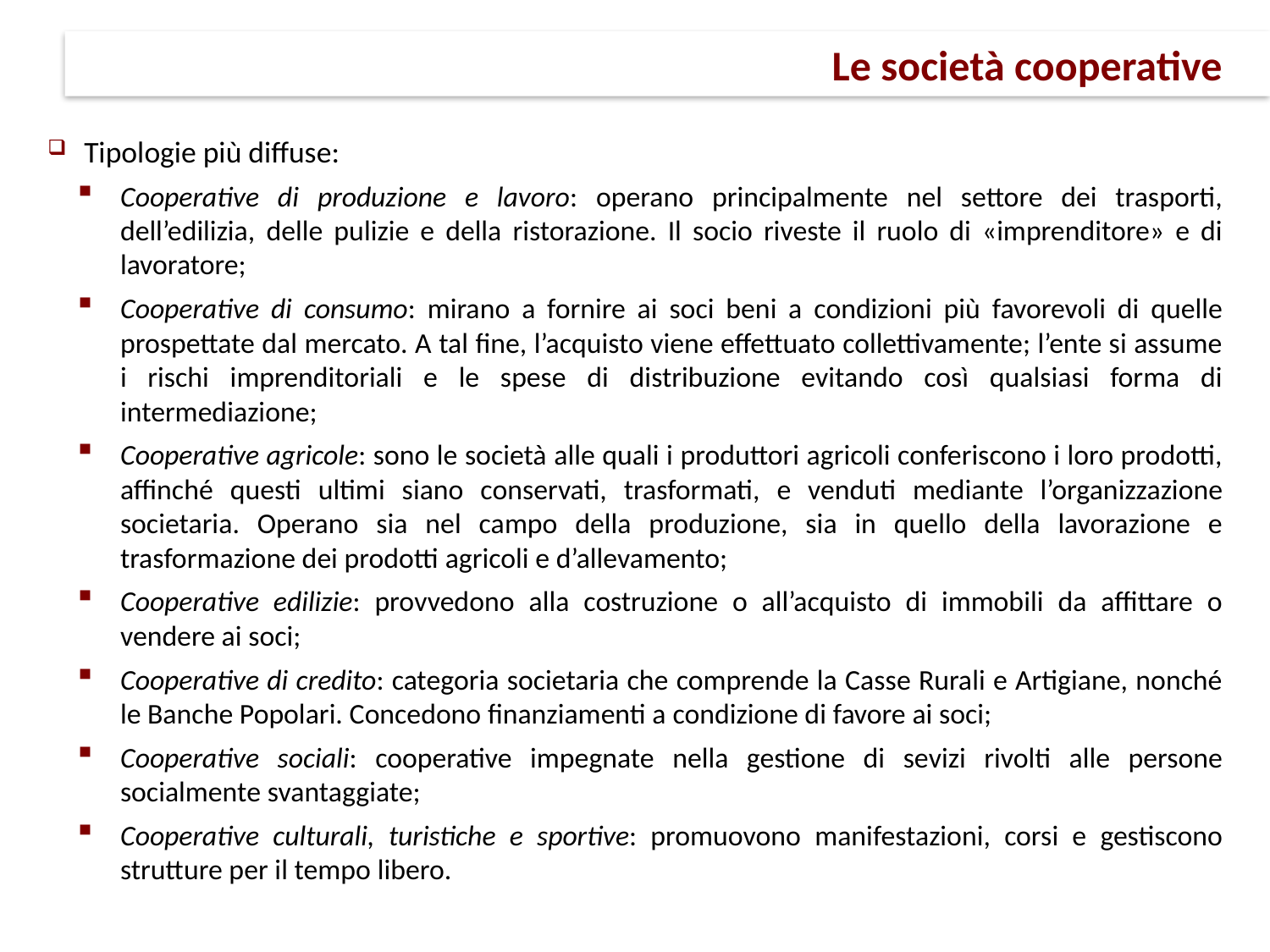

# Le società cooperative
Tipologie più diffuse:
Cooperative di produzione e lavoro: operano principalmente nel settore dei trasporti, dell’edilizia, delle pulizie e della ristorazione. Il socio riveste il ruolo di «imprenditore» e di lavoratore;
Cooperative di consumo: mirano a fornire ai soci beni a condizioni più favorevoli di quelle prospettate dal mercato. A tal fine, l’acquisto viene effettuato collettivamente; l’ente si assume i rischi imprenditoriali e le spese di distribuzione evitando così qualsiasi forma di intermediazione;
Cooperative agricole: sono le società alle quali i produttori agricoli conferiscono i loro prodotti, affinché questi ultimi siano conservati, trasformati, e venduti mediante l’organizzazione societaria. Operano sia nel campo della produzione, sia in quello della lavorazione e trasformazione dei prodotti agricoli e d’allevamento;
Cooperative edilizie: provvedono alla costruzione o all’acquisto di immobili da affittare o vendere ai soci;
Cooperative di credito: categoria societaria che comprende la Casse Rurali e Artigiane, nonché le Banche Popolari. Concedono finanziamenti a condizione di favore ai soci;
Cooperative sociali: cooperative impegnate nella gestione di sevizi rivolti alle persone socialmente svantaggiate;
Cooperative culturali, turistiche e sportive: promuovono manifestazioni, corsi e gestiscono strutture per il tempo libero.